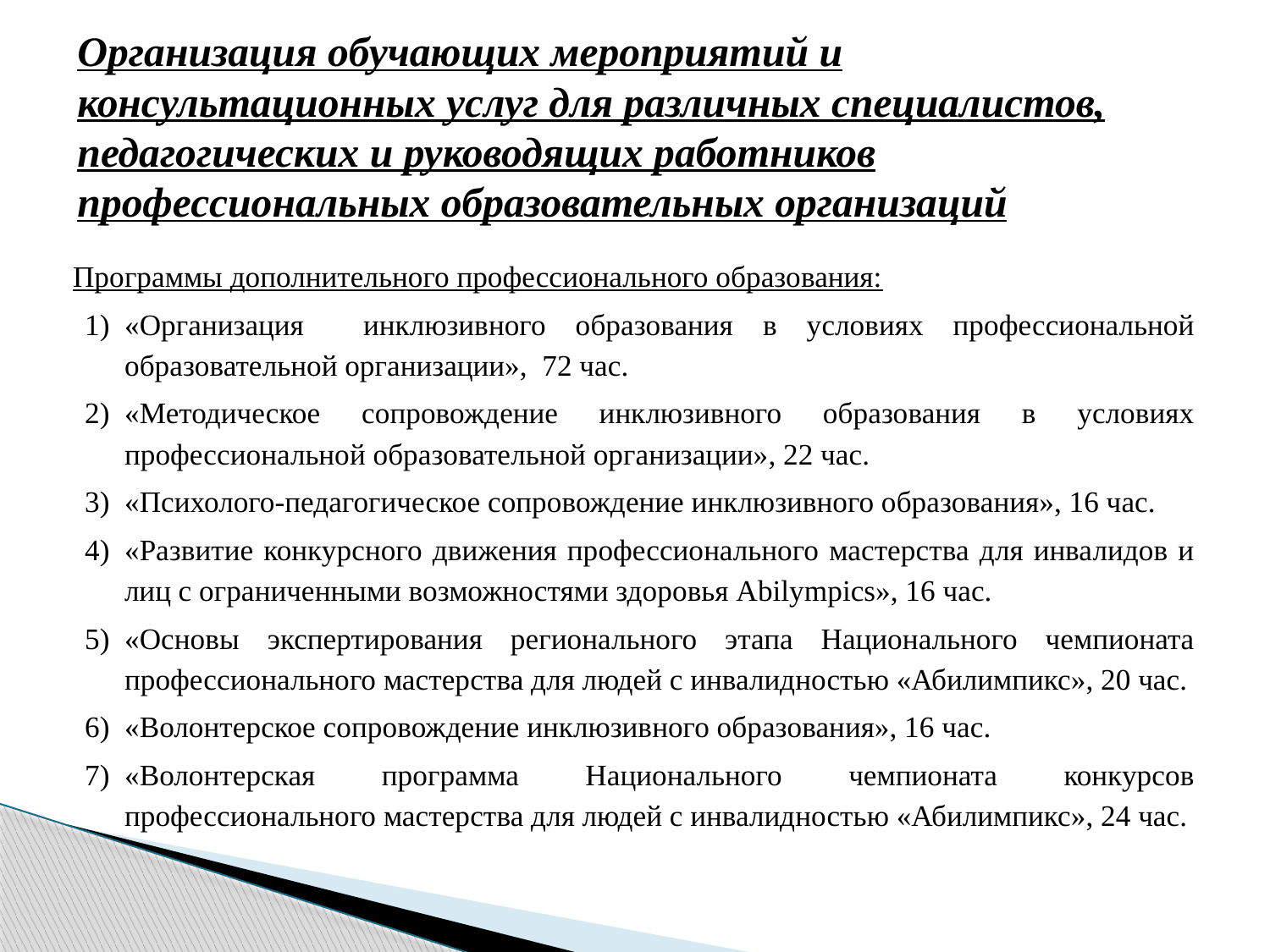

# Организация обучающих мероприятий и консультационных услуг для различных специалистов, педагогических и руководящих работников профессиональных образовательных организаций
Программы дополнительного профессионального образования:
1)	«Организация  инклюзивного образования в условиях профессиональной образовательной организации»,  72 час.
2)	«Методическое сопровождение инклюзивного образования в условиях профессиональной образовательной организации», 22 час.
3)	«Психолого-педагогическое сопровождение инклюзивного образования», 16 час.
4)	«Развитие конкурсного движения профессионального мастерства для инвалидов и лиц с ограниченными возможностями здоровья Abilympics», 16 час.
5)	«Основы экспертирования регионального этапа Национального чемпионата профессионального мастерства для людей с инвалидностью «Абилимпикс», 20 час.
6)	«Волонтерское сопровождение инклюзивного образования», 16 час.
7)	«Волонтерская программа Национального чемпионата конкурсов профессионального мастерства для людей с инвалидностью «Абилимпикс», 24 час.